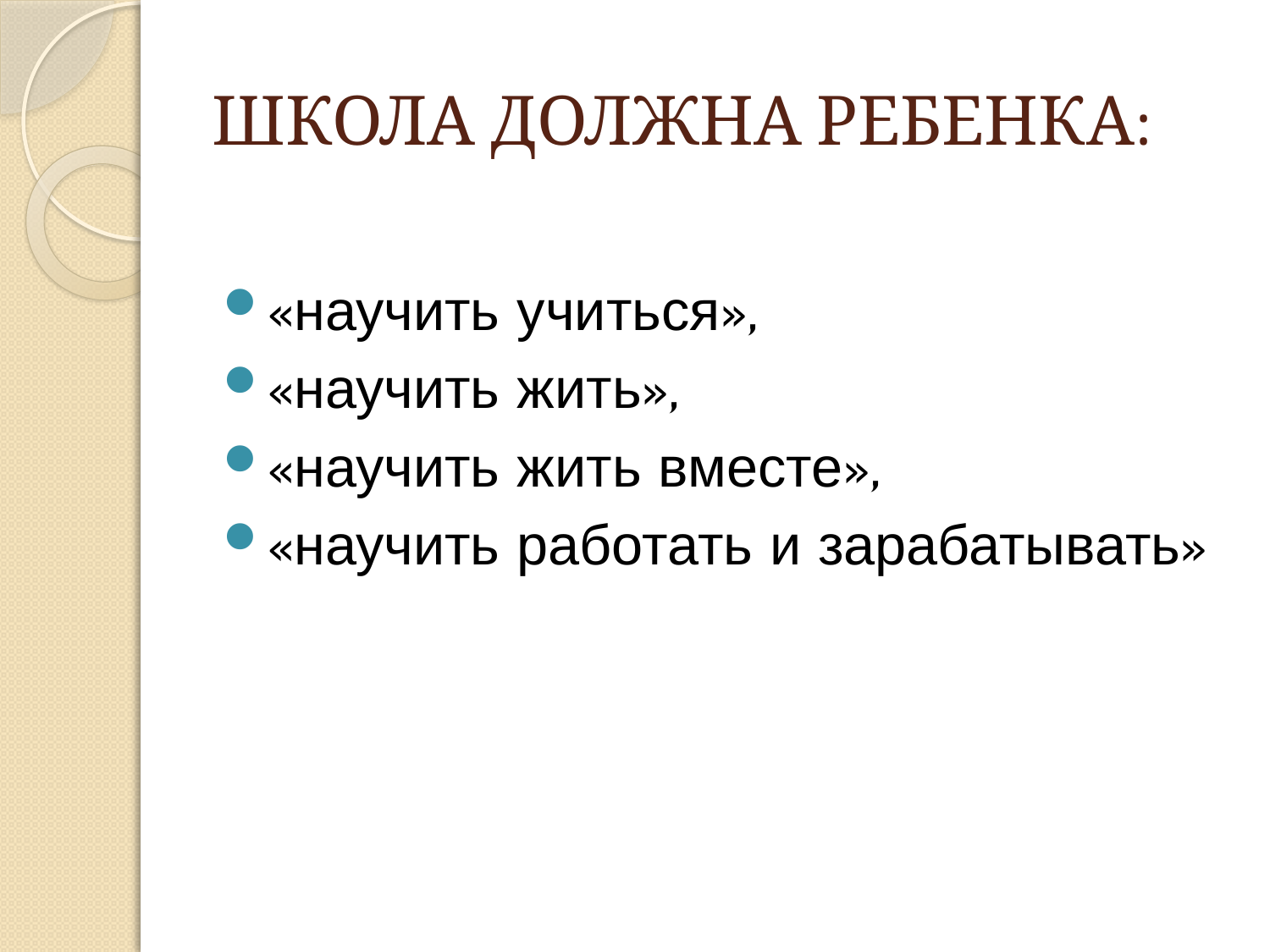

# ШКОЛА ДОЛЖНА РЕБЕНКА:
«научить учиться»,
«научить жить»,
«научить жить вместе»,
«научить работать и зарабатывать»